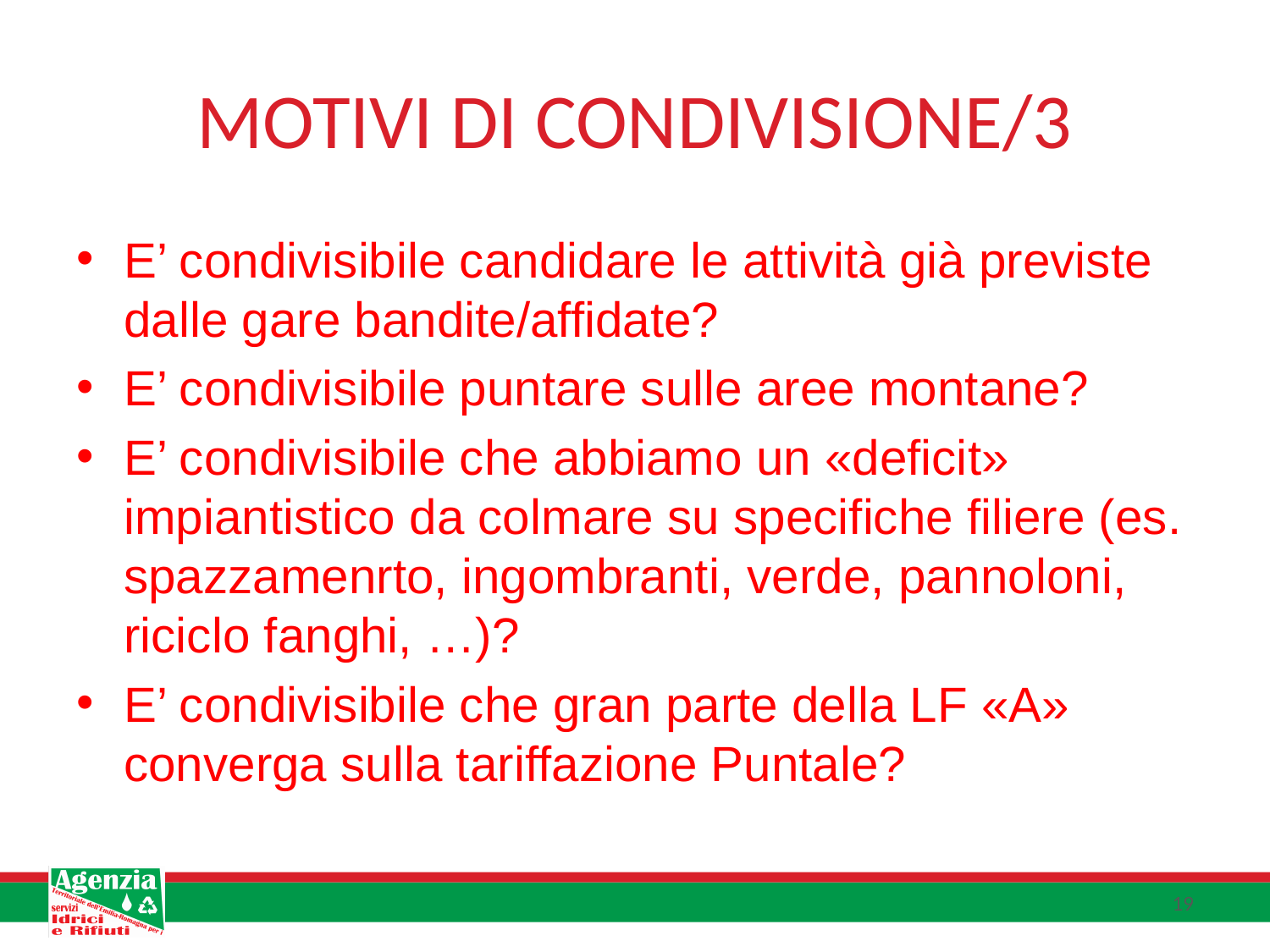

# MOTIVI DI CONDIVISIONE/3
E’ condivisibile candidare le attività già previste dalle gare bandite/affidate?
E’ condivisibile puntare sulle aree montane?
E’ condivisibile che abbiamo un «deficit» impiantistico da colmare su specifiche filiere (es. spazzamenrto, ingombranti, verde, pannoloni, riciclo fanghi, …)?
E’ condivisibile che gran parte della LF «A» converga sulla tariffazione Puntale?

19